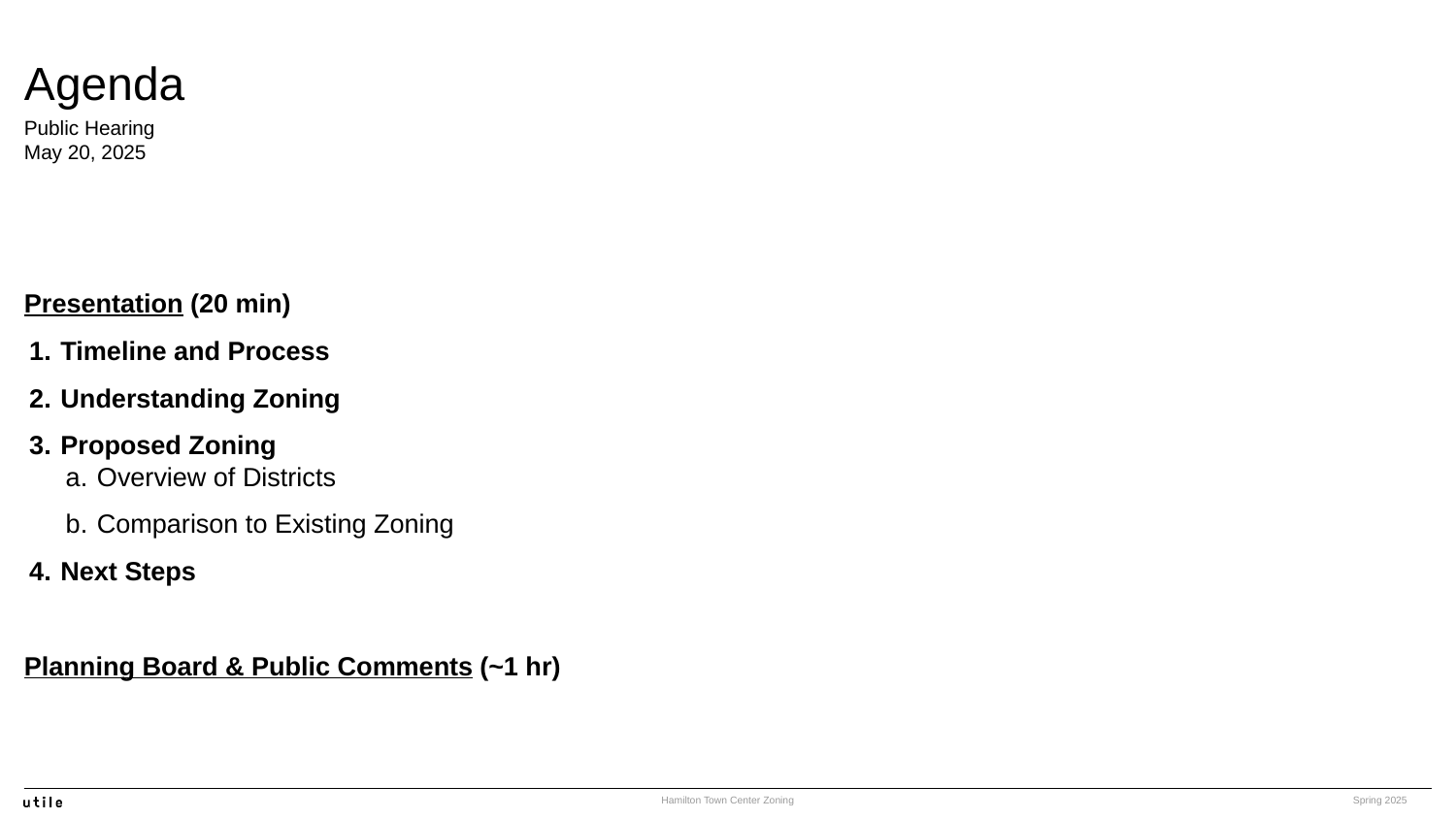

Agenda
Public Hearing
May 20, 2025
Presentation (20 min)
Timeline and Process
Understanding Zoning
Proposed Zoning
Overview of Districts
Comparison to Existing Zoning
Next Steps

Planning Board & Public Comments (~1 hr)